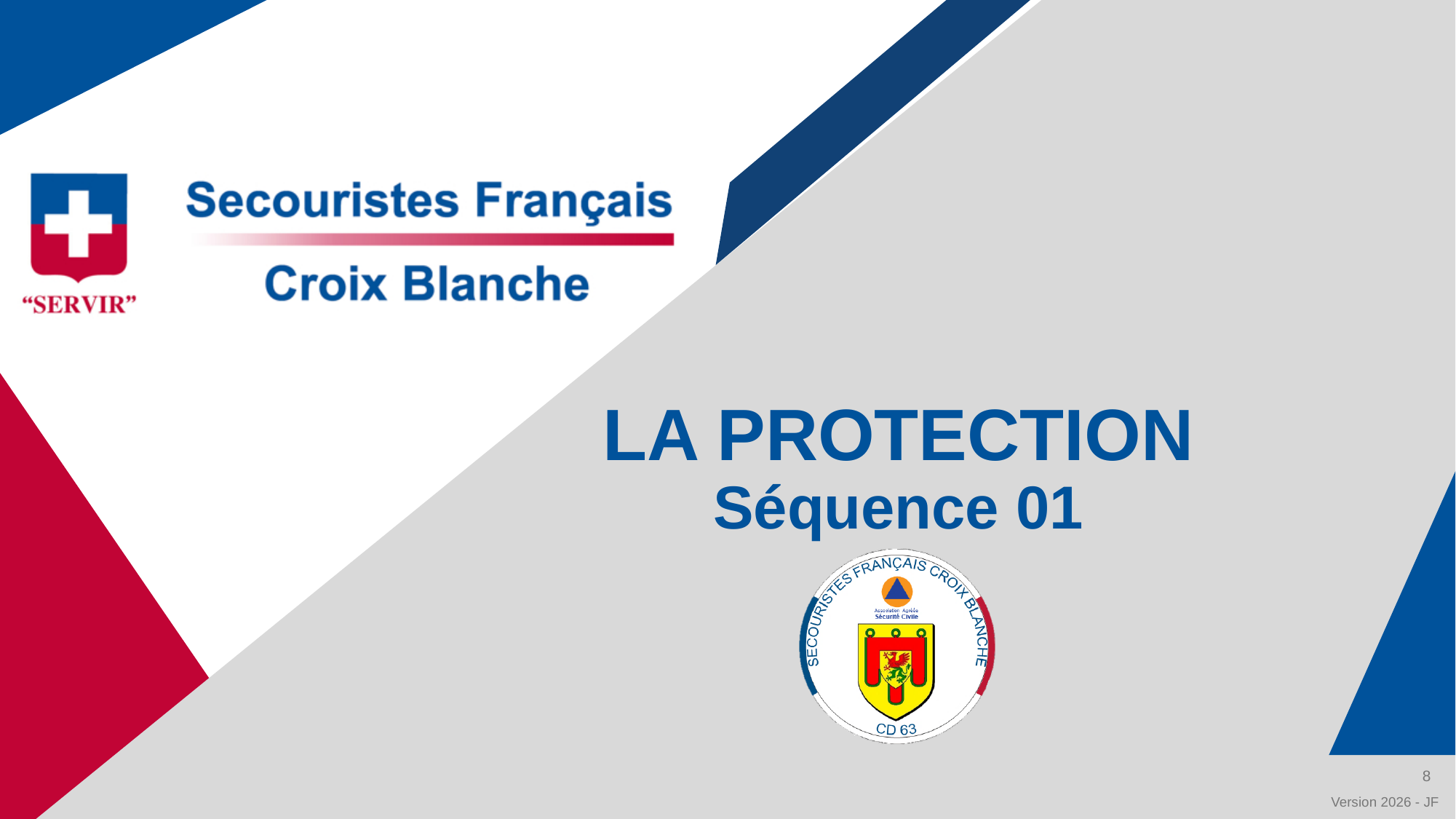

# LA PROTECTION Séquence 01
8
Version 2026 - JF